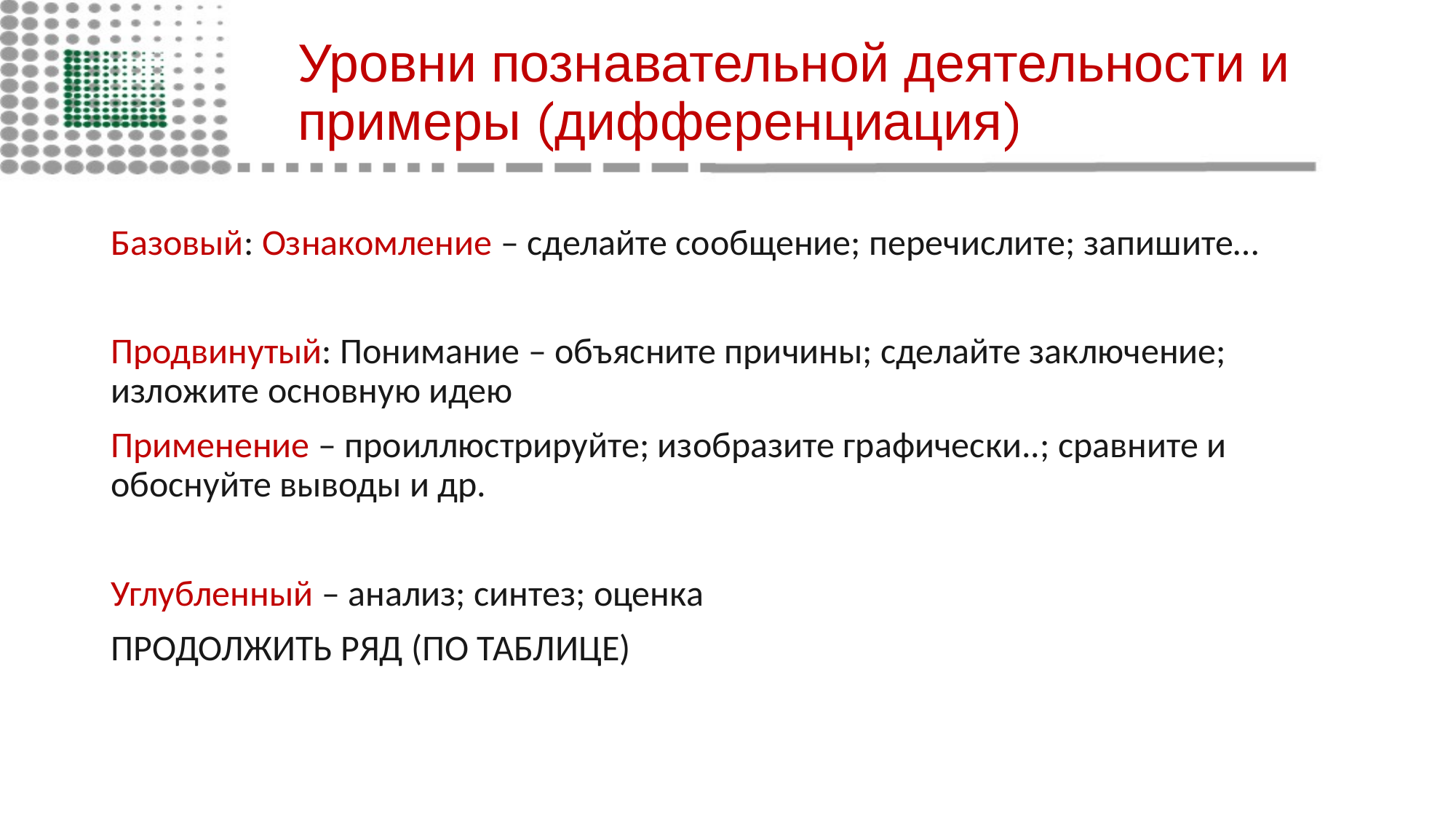

# Уровни познавательной деятельности и примеры (дифференциация)
Базовый: Ознакомление – сделайте сообщение; перечислите; запишите…

Продвинутый: Понимание – объясните причины; сделайте заключение; изложите основную идею
Применение – проиллюстрируйте; изобразите графически..; сравните и обоснуйте выводы и др.

Углубленный – анализ; синтез; оценка
ПРОДОЛЖИТЬ РЯД (ПО ТАБЛИЦЕ)